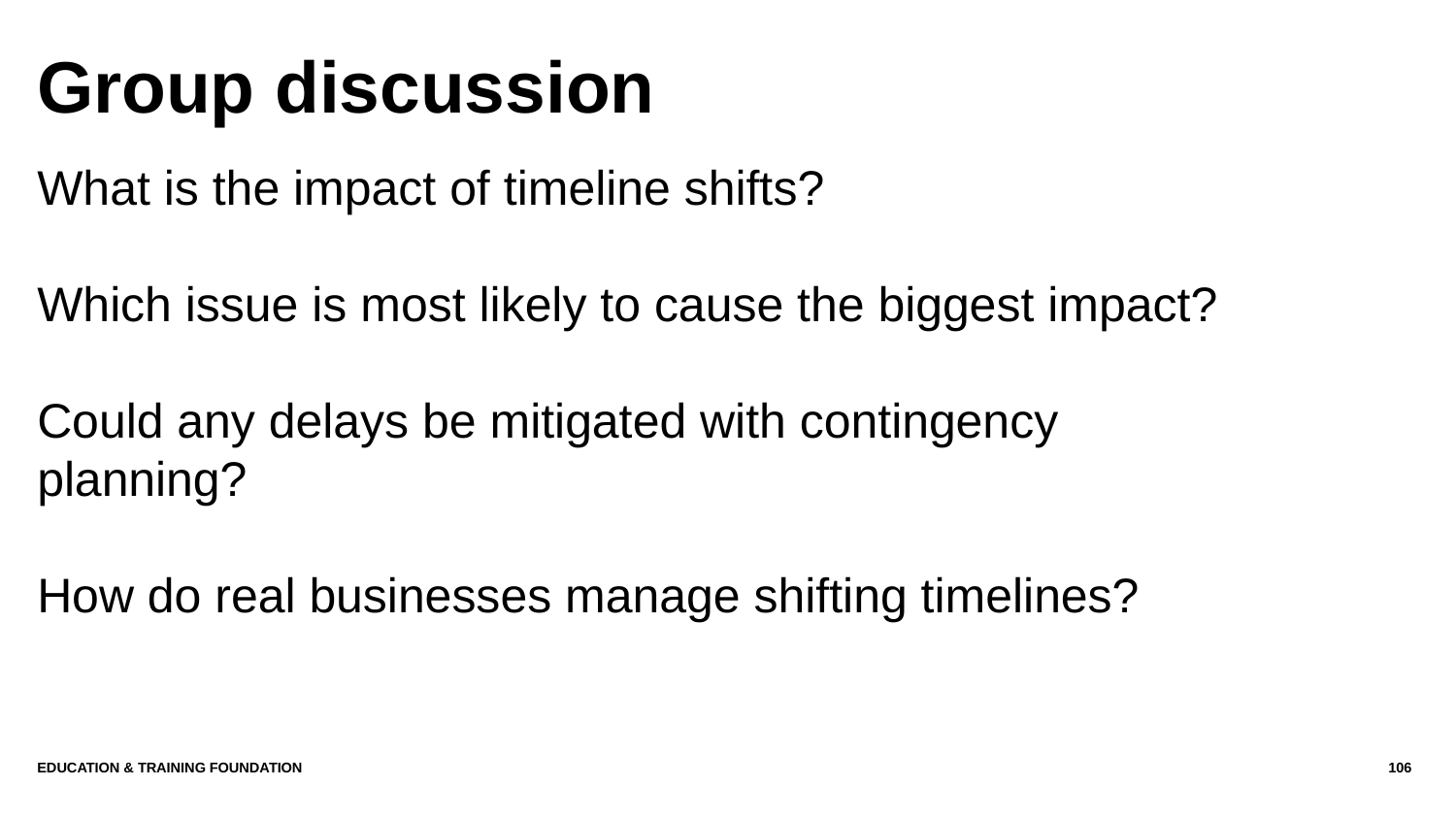

# Group discussion
What is the impact of timeline shifts?

Which issue is most likely to cause the biggest impact?

Could any delays be mitigated with contingency planning?

How do real businesses manage shifting timelines?

Education & Training Foundation
106